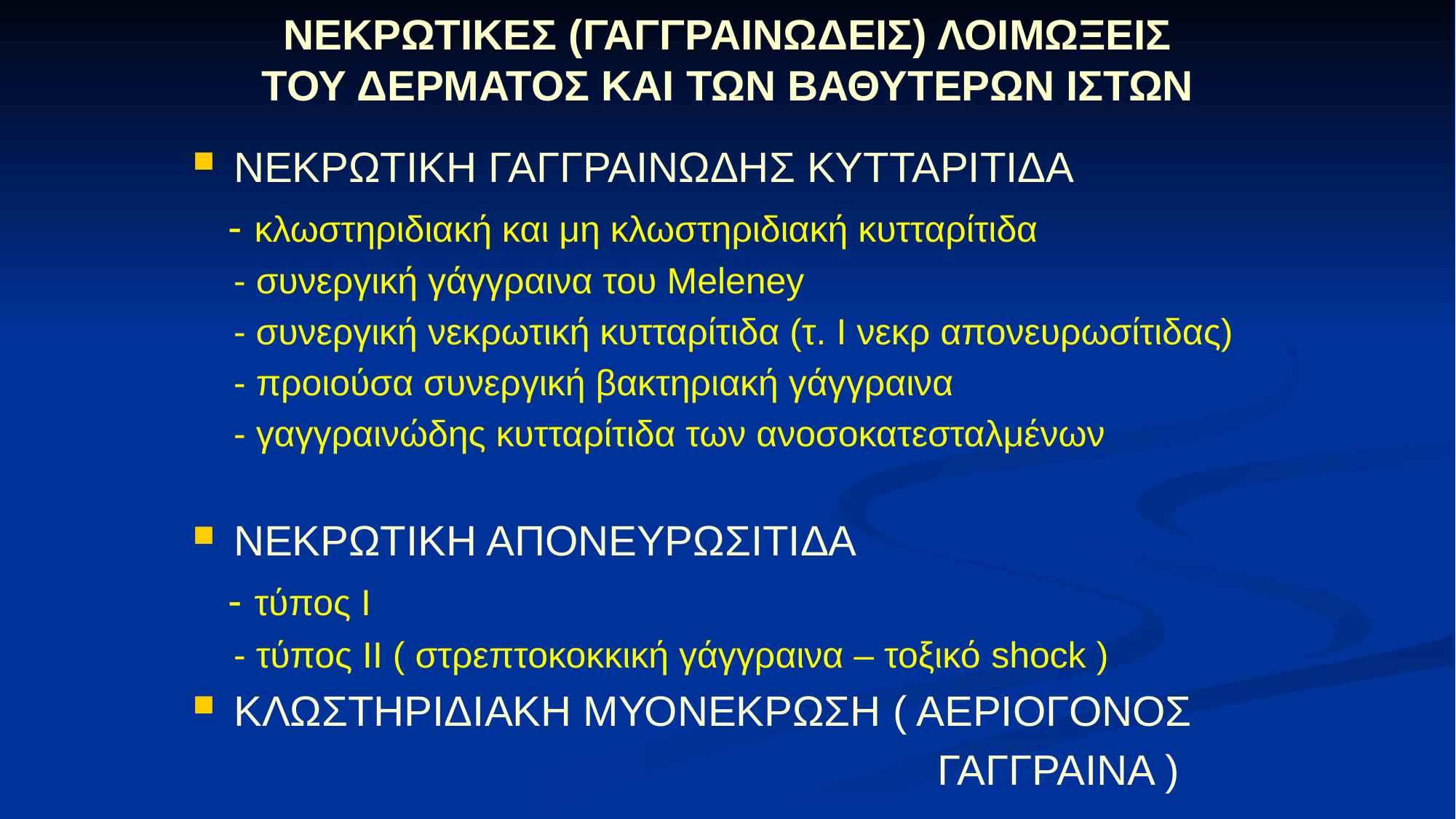

# ΝΕΚΡΩΤΙΚΕΣ (ΓΑΓΓΡΑΙΝΩΔΕΙΣ) ΛΟΙΜΩΞΕΙΣ ΤΟΥ ΔΕΡΜΑΤΟΣ ΚΑΙ ΤΩΝ ΒΑΘΥΤΕΡΩΝ ΙΣΤΩΝ
ΝΕΚΡΩΤΙΚΗ ΓΑΓΓΡΑΙΝΩΔΗΣ ΚΥΤΤΑΡΙΤΙΔΑ
   - κλωστηριδιακή και μη κλωστηριδιακή κυτταρίτιδα
    - συνεργική γάγγραινα του Meleney
    - συνεργική νεκρωτική κυτταρίτιδα (τ. Ι νεκρ απονευρωσίτιδας)
    - προιούσα συνεργική βακτηριακή γάγγραινα
    - γαγγραινώδης κυτταρίτιδα των ανοσοκατεσταλμένων

ΝΕΚΡΩΤΙΚΗ ΑΠΟΝΕΥΡΩΣΙΤΙΔΑ
   - τύπος Ι
    - τύπος ΙΙ ( στρεπτοκοκκική γάγγραινα – τοξικό shock )
ΚΛΩΣΤΗΡΙΔΙΑΚΗ ΜΥΟΝΕΚΡΩΣΗ ( ΑΕΡΙΟΓΟΝΟΣ
                                                               ΓΑΓΓΡΑΙΝΑ )